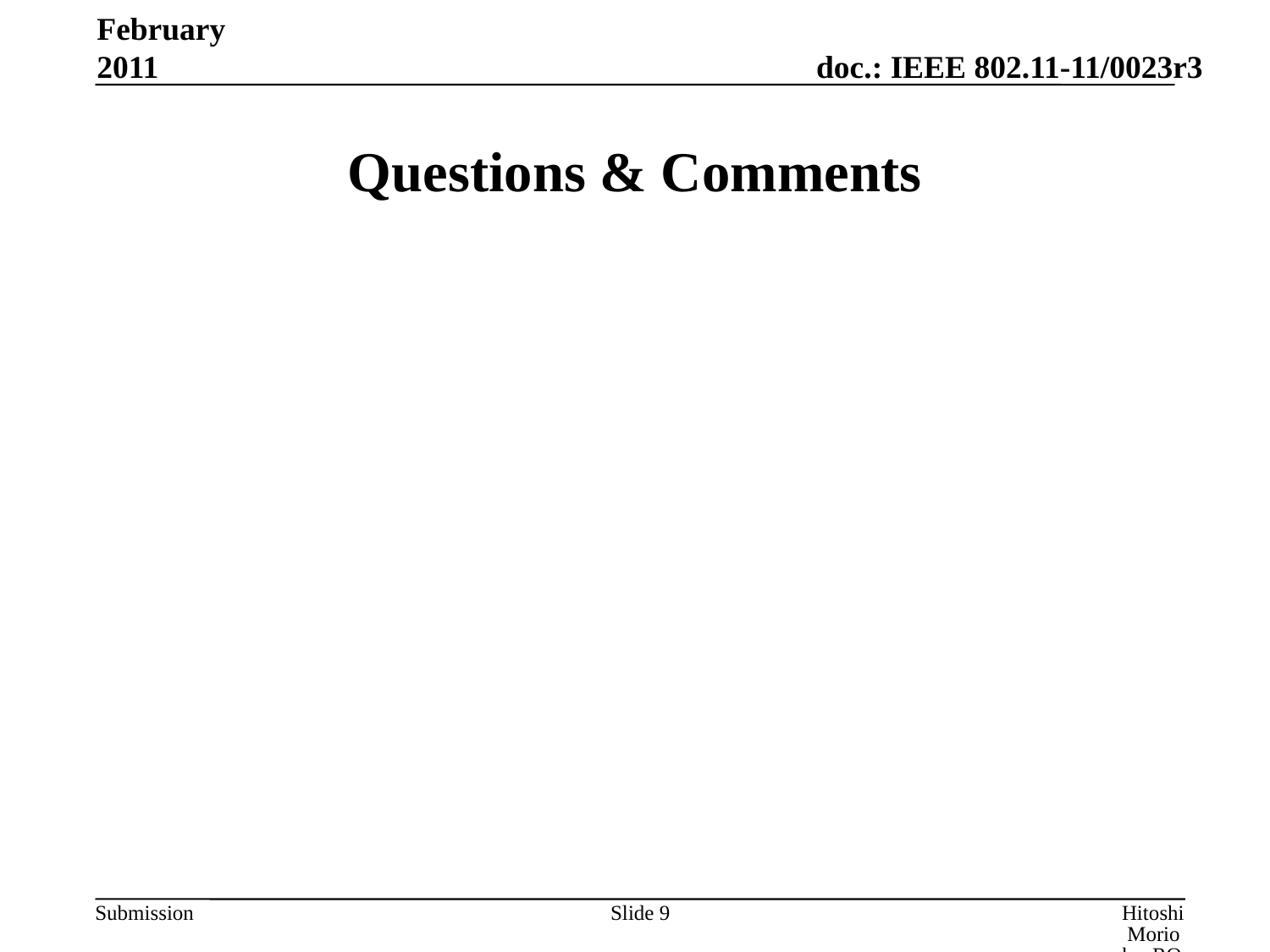

February 2011
# Questions & Comments
Slide 9
Hitoshi Morioka, ROOT INC.